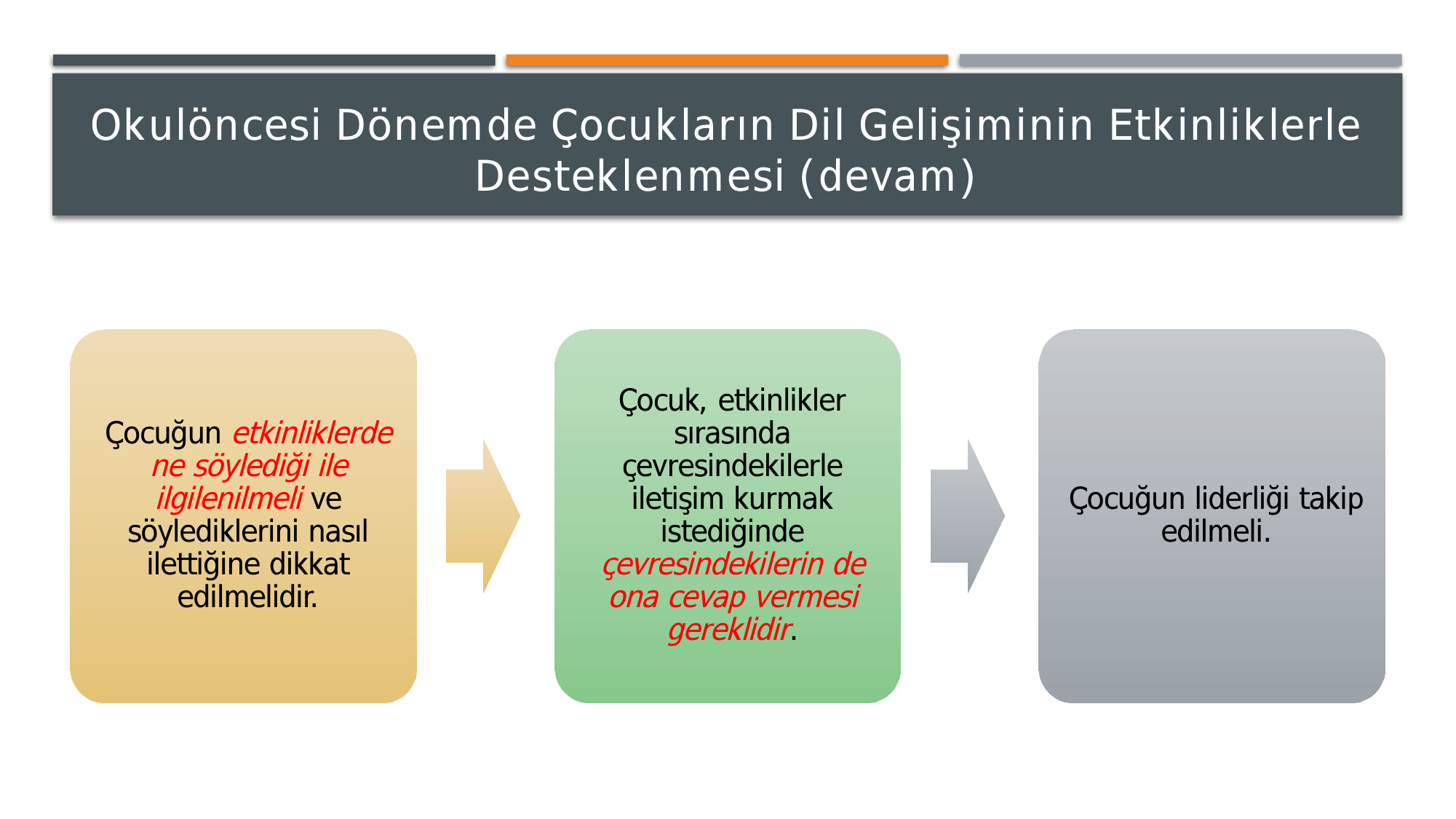

# Okulöncesi Dönemde Çocukların Dil Gelişiminin Etkinliklerle Desteklenmesi (devam)
Çocuğun etkinliklerde ne söylediği ile ilgilenilmeli ve söylediklerini nasıl ilettiğine dikkat edilmelidir.

Çocuk, etkinlikler sırasında çevresindekilerle iletişim kurmak istediğinde çevresindekilerin de ona cevap vermesi gereklidir.

Çocuğun liderliği takip edilmeli.